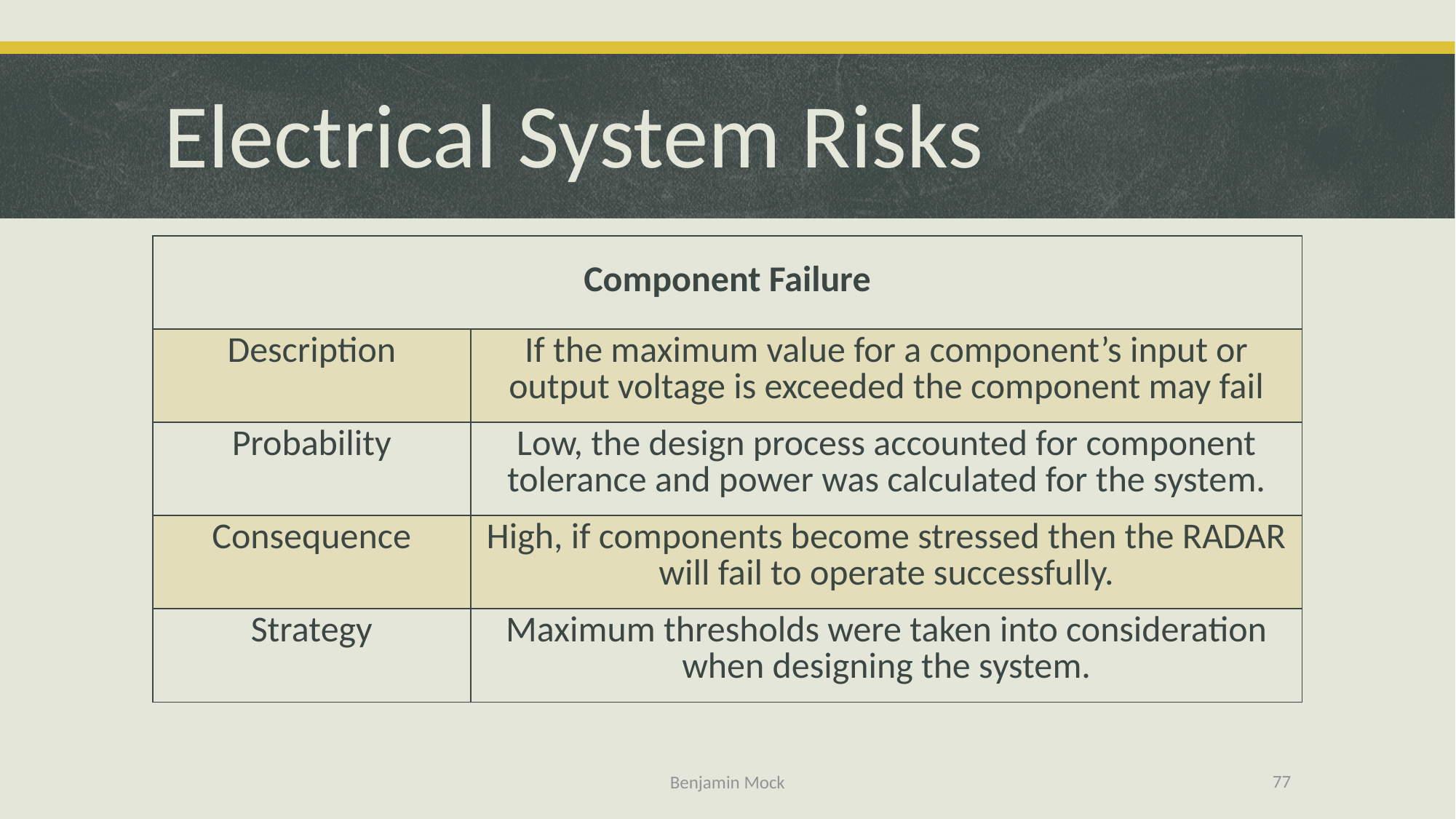

# Electrical System Risks
| Component Failure |  |
| --- | --- |
| Description | If the maximum value for a component’s input or output voltage is exceeded the component may fail |
| Probability | Low, the design process accounted for component tolerance and power was calculated for the system. |
| Consequence | High, if components become stressed then the RADAR will fail to operate successfully. |
| Strategy | Maximum thresholds were taken into consideration when designing the system. |
77
Benjamin Mock